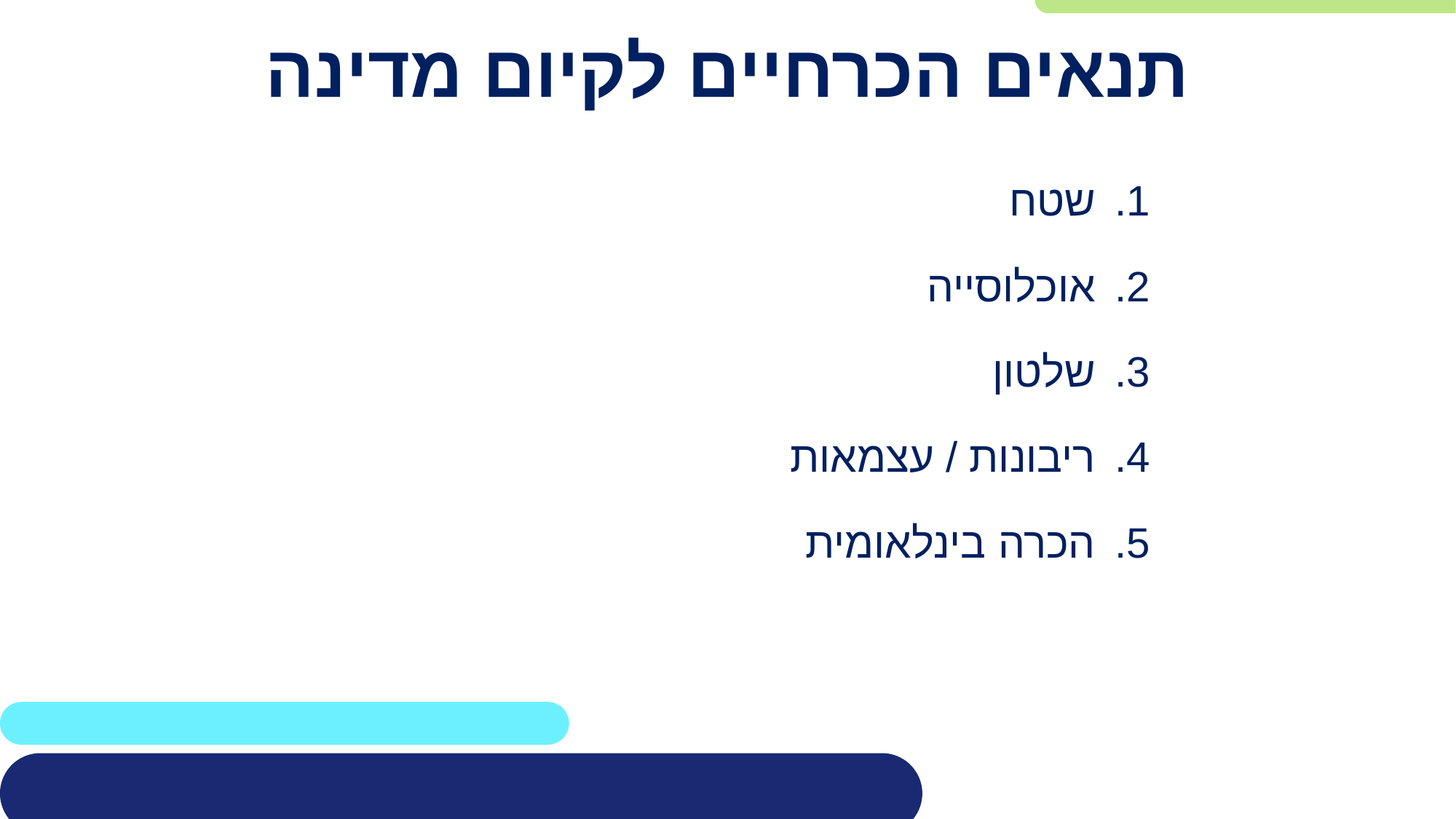

# תנאים הכרחיים לקיום מדינה
שטח
אוכלוסייה
שלטון
ריבונות / עצמאות
הכרה בינלאומית